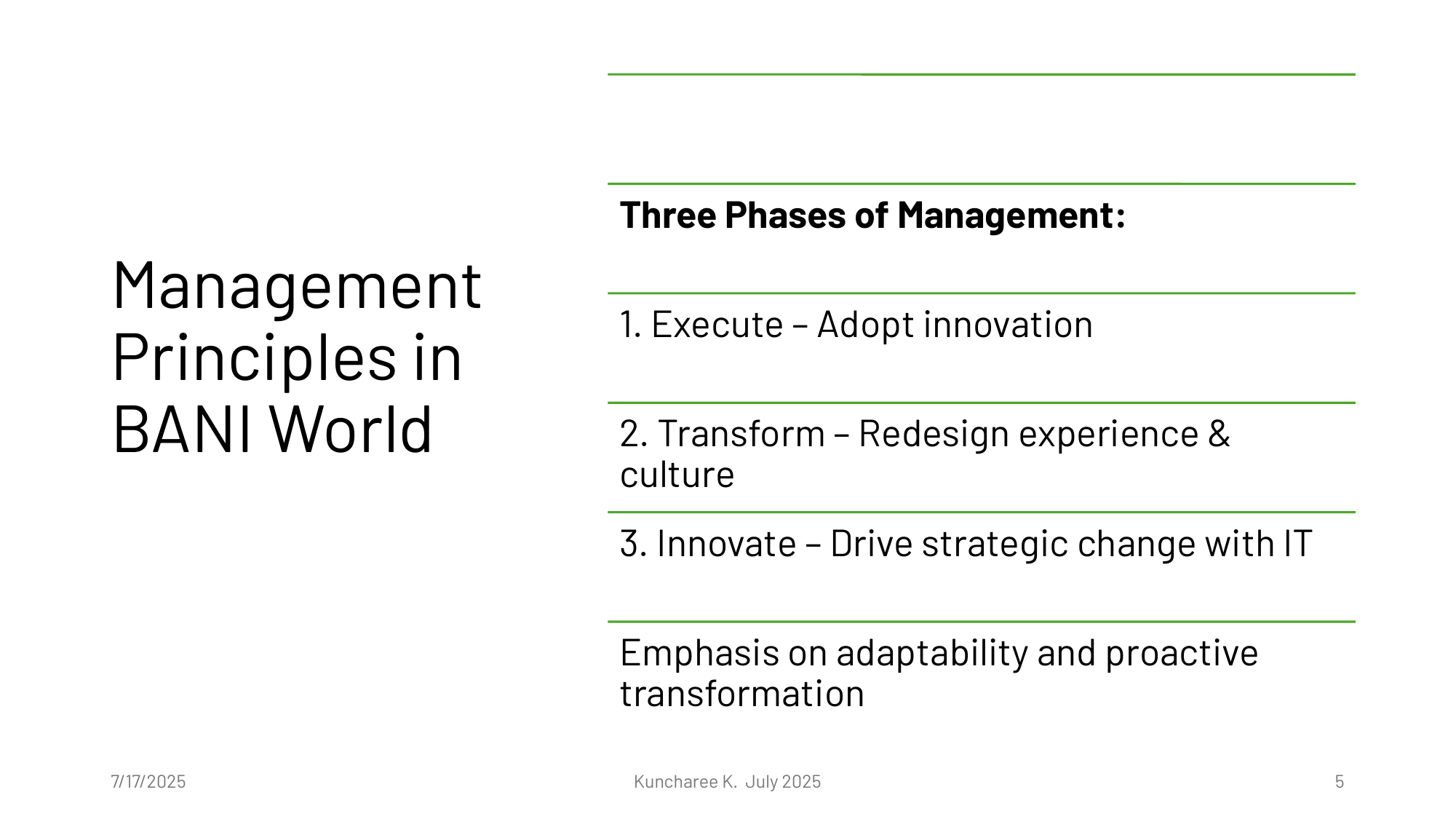

# Management Principles in BANI World

Three Phases of Management:
1. Execute – Adopt innovation
2. Transform – Redesign experience & culture
3. Innovate – Drive strategic change with IT
Emphasis on adaptability and proactive transformation
7/17/2025
Kuncharee K.  July 2025
5